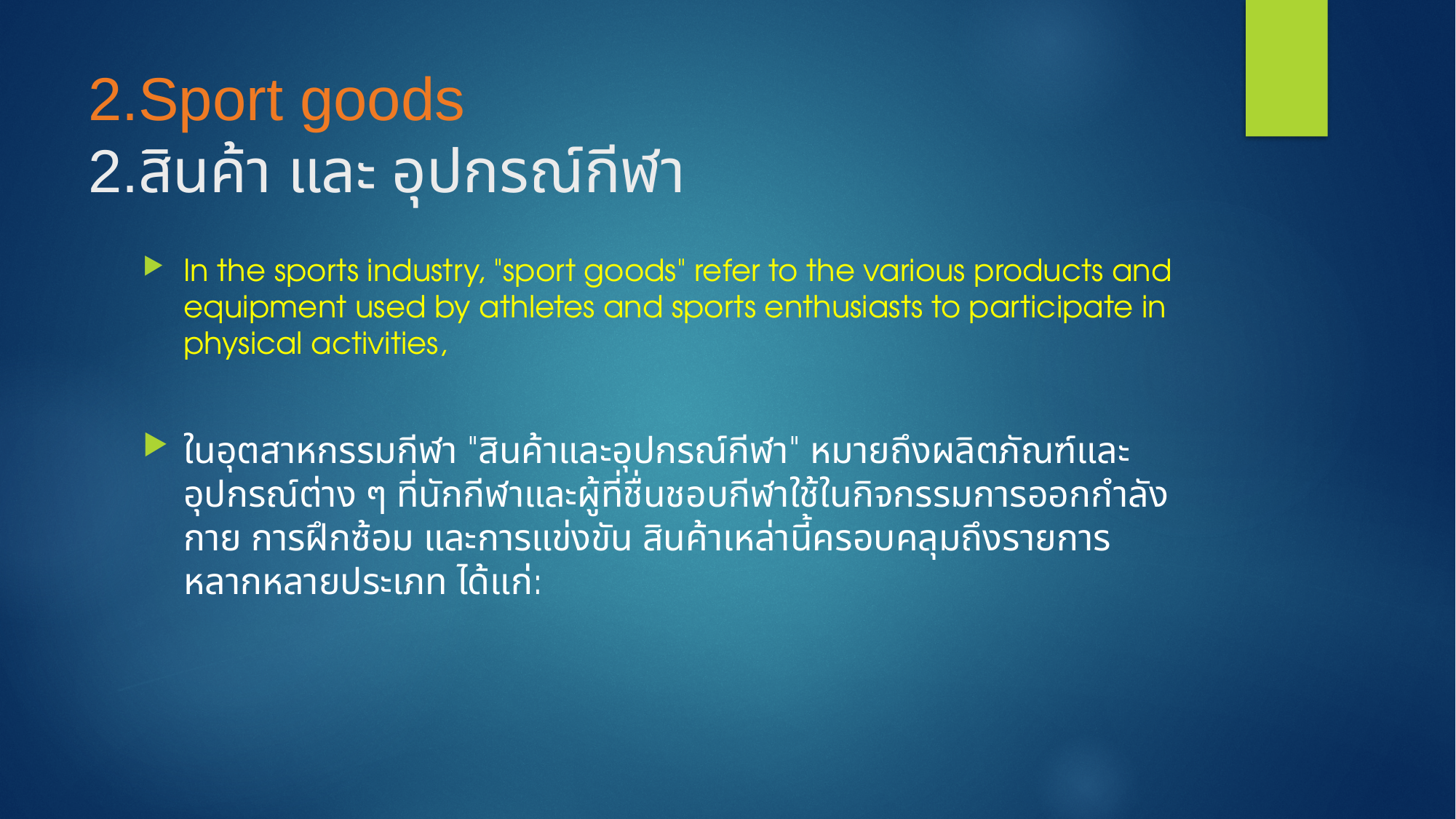

# 2.Sport goods 2.สินค้า และ อุปกรณ์กีฬา
In the sports industry, "sport goods" refer to the various products and equipment used by athletes and sports enthusiasts to participate in physical activities,

ในอุตสาหกรรมกีฬา "สินค้าและอุปกรณ์กีฬา" หมายถึงผลิตภัณฑ์และอุปกรณ์ต่าง ๆ ที่นักกีฬาและผู้ที่ชื่นชอบกีฬาใช้ในกิจกรรมการออกกำลังกาย การฝึกซ้อม และการแข่งขัน สินค้าเหล่านี้ครอบคลุมถึงรายการหลากหลายประเภท ได้แก่: